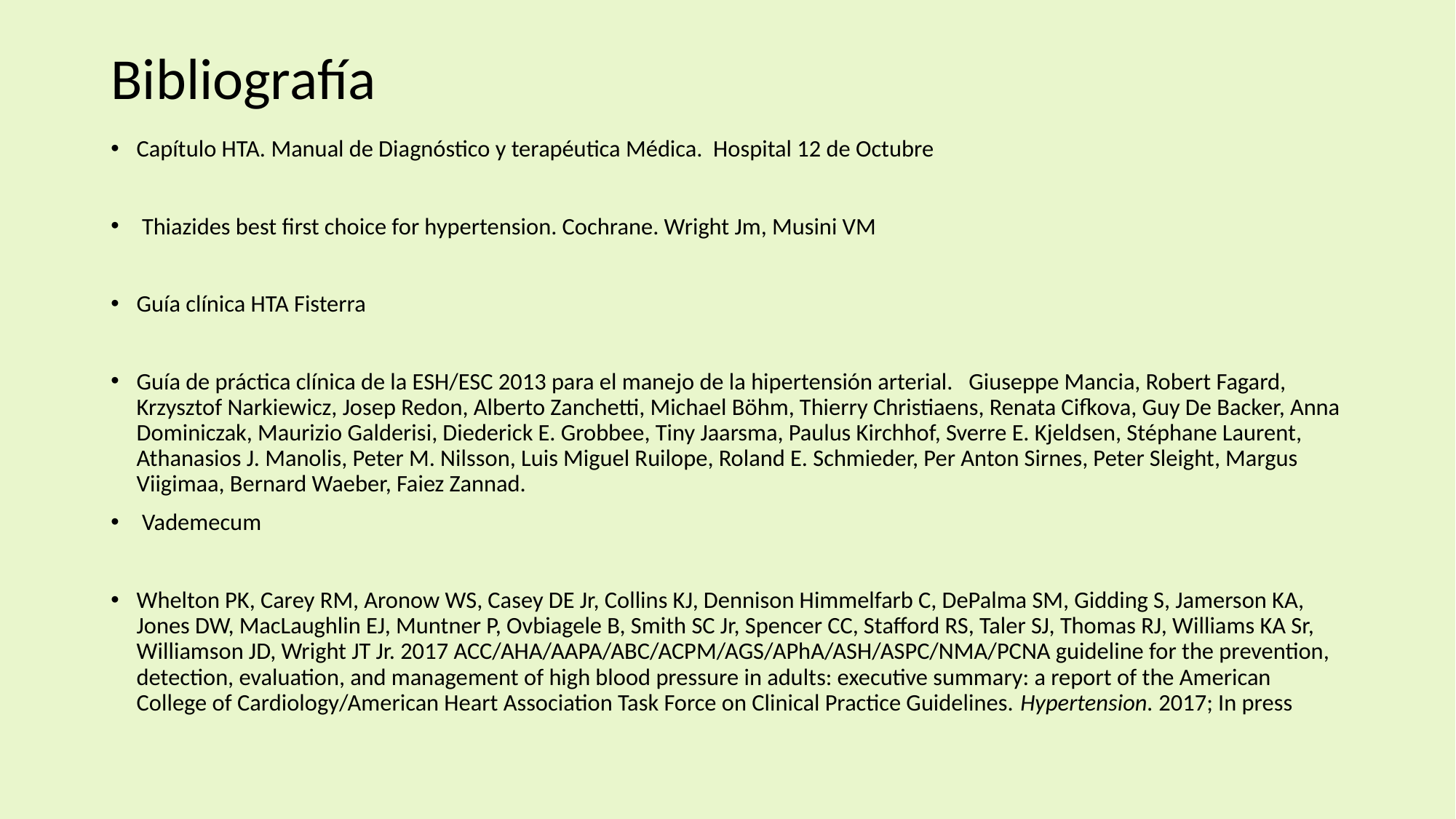

# Bibliografía
Capítulo HTA. Manual de Diagnóstico y terapéutica Médica.  Hospital 12 de Octubre

 Thiazides best first choice for hypertension. Cochrane. Wright Jm, Musini VM

Guía clínica HTA Fisterra

Guía de práctica clínica de la ESH/ESC 2013 para el manejo de la hipertensión arterial.   Giuseppe Mancia, Robert Fagard, Krzysztof Narkiewicz, Josep Redon, Alberto Zanchetti, Michael Böhm, Thierry Christiaens, Renata Cifkova, Guy De Backer, Anna Dominiczak, Maurizio Galderisi, Diederick E. Grobbee, Tiny Jaarsma, Paulus Kirchhof, Sverre E. Kjeldsen, Stéphane Laurent, Athanasios J. Manolis, Peter M. Nilsson, Luis Miguel Ruilope, Roland E. Schmieder, Per Anton Sirnes, Peter Sleight, Margus Viigimaa, Bernard Waeber, Faiez Zannad.
 Vademecum

Whelton PK, Carey RM, Aronow WS, Casey DE Jr, Collins KJ, Dennison Himmelfarb C, DePalma SM, Gidding S, Jamerson KA, Jones DW, MacLaughlin EJ, Muntner P, Ovbiagele B, Smith SC Jr, Spencer CC, Stafford RS, Taler SJ, Thomas RJ, Williams KA Sr, Williamson JD, Wright JT Jr. 2017 ACC/AHA/AAPA/ABC/ACPM/AGS/APhA/ASH/ASPC/NMA/PCNA guideline for the prevention, detection, evaluation, and management of high blood pressure in adults: executive summary: a report of the American College of Cardiology/American Heart Association Task Force on Clinical Practice Guidelines. Hypertension. 2017; In press